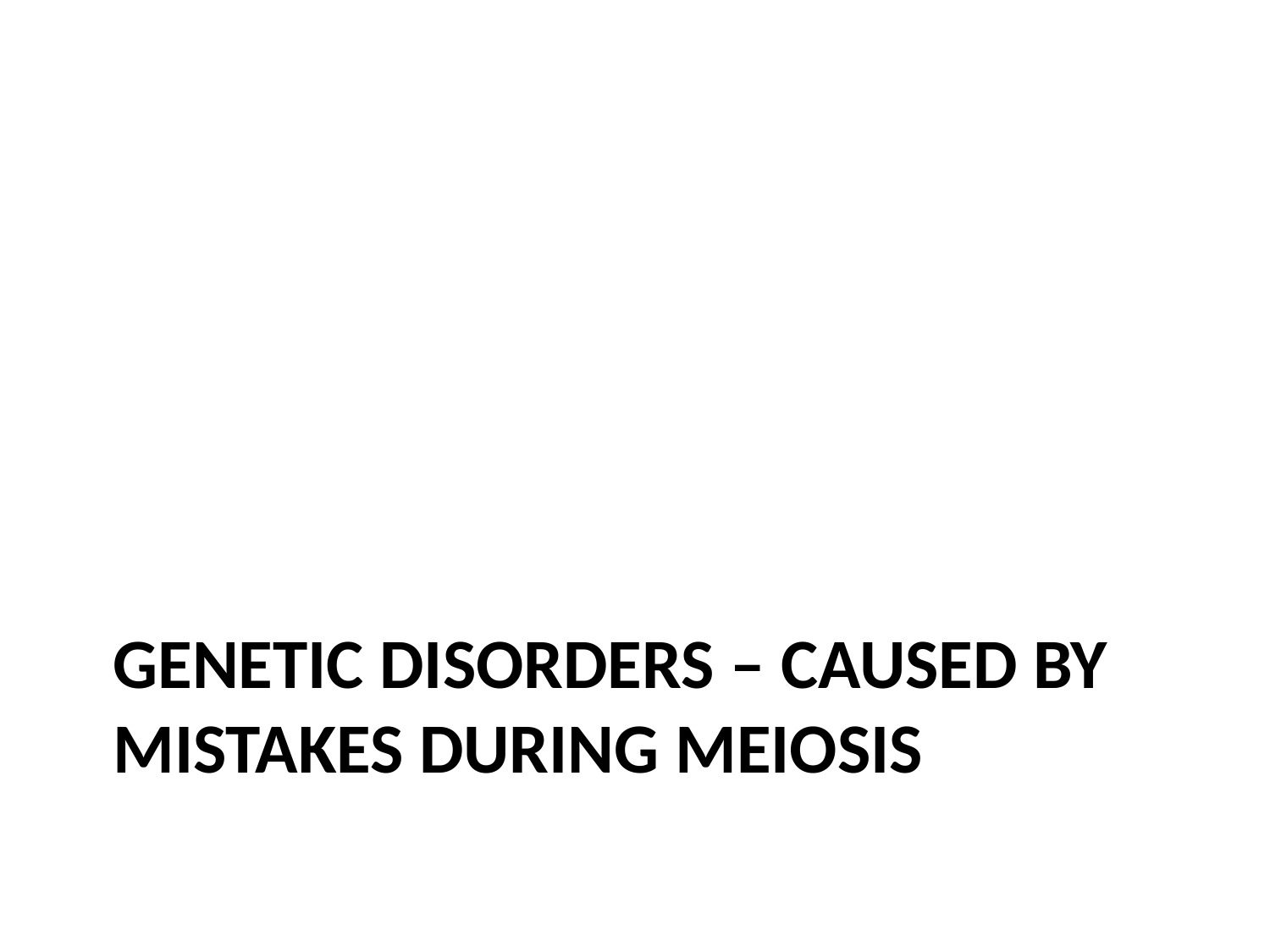

# GENETIC DISORDERS – CAUSED BY MISTAKES DURING MEIOSIS